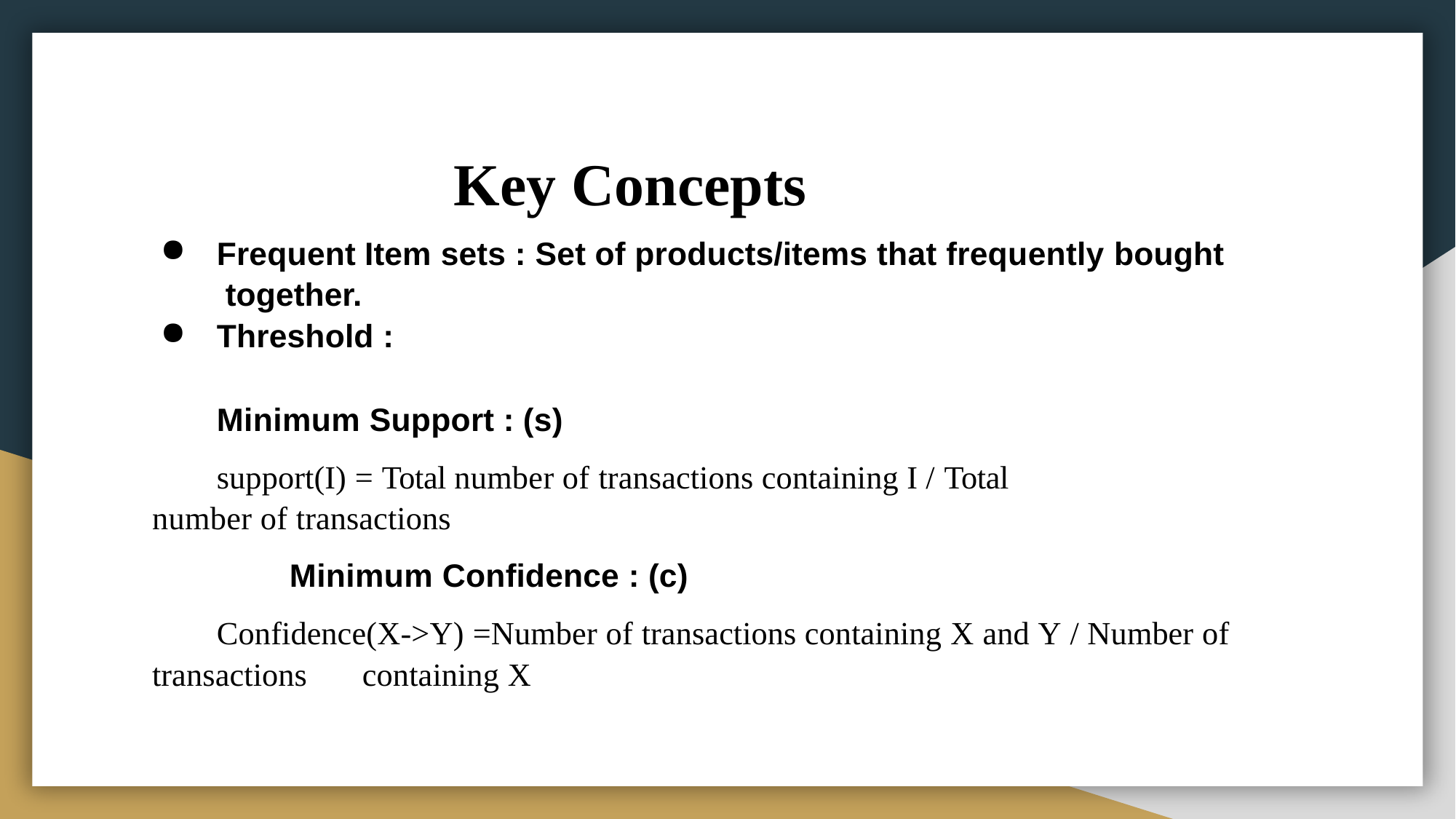

# Key Concepts
Frequent Item sets : Set of products/items that frequently bought  together.
Threshold :

Minimum Support : (s)
support(I) = Total number of transactions containing I / Total  number of transactions
Minimum Confidence : (c)
Confidence(X->Y) =Number of transactions containing X and Y / Number of  transactions	containing X